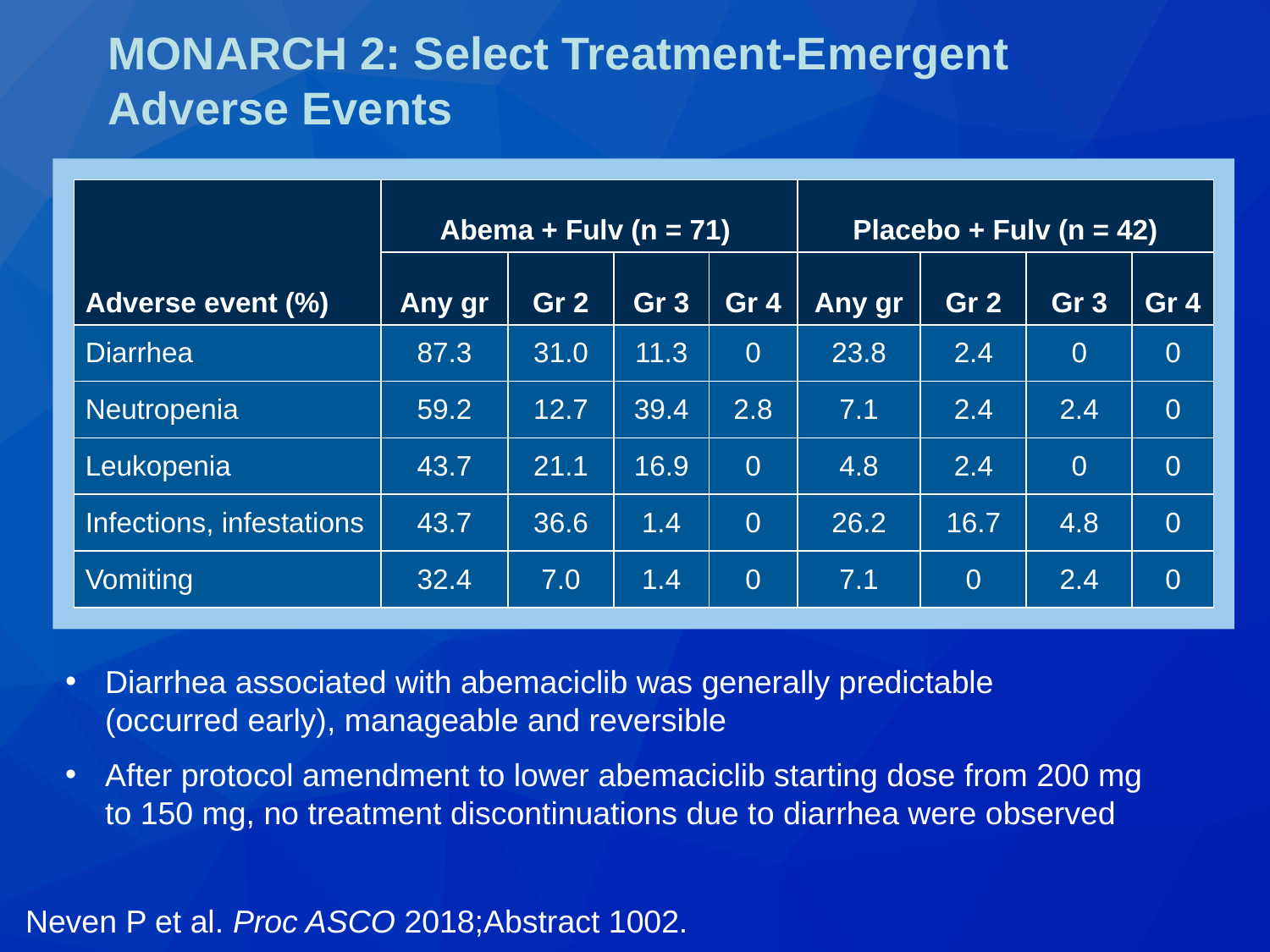

# MONARCH 2: Select Treatment-Emergent Adverse Events

| Adverse event (%) | Abema + Fulv (n = 71) |  |  |  | Placebo + Fulv (n = 42) |  |  |  |
| --- | --- | --- | --- | --- | --- | --- | --- | --- |
|  | Any gr | Gr 2 | Gr 3 | Gr 4 | Any gr | Gr 2 | Gr 3 | Gr 4 |
| Diarrhea | 87.3 | 31.0 | 11.3 | 0 | 23.8 | 2.4 | 0 | 0 |
| Neutropenia | 59.2 | 12.7 | 39.4 | 2.8 | 7.1 | 2.4 | 2.4 | 0 |
| Leukopenia | 43.7 | 21.1 | 16.9 | 0 | 4.8 | 2.4 | 0 | 0 |
| Infections, infestations | 43.7 | 36.6 | 1.4 | 0 | 26.2 | 16.7 | 4.8 | 0 |
| Vomiting | 32.4 | 7.0 | 1.4 | 0 | 7.1 | 0 | 2.4 | 0 |
Diarrhea associated with abemaciclib was generally predictable
(occurred early), manageable and reversible

After protocol amendment to lower abemaciclib starting dose from 200 mg
to 150 mg, no treatment discontinuations due to diarrhea were observed

Neven P et al. Proc ASCO 2018;Abstract 1002.